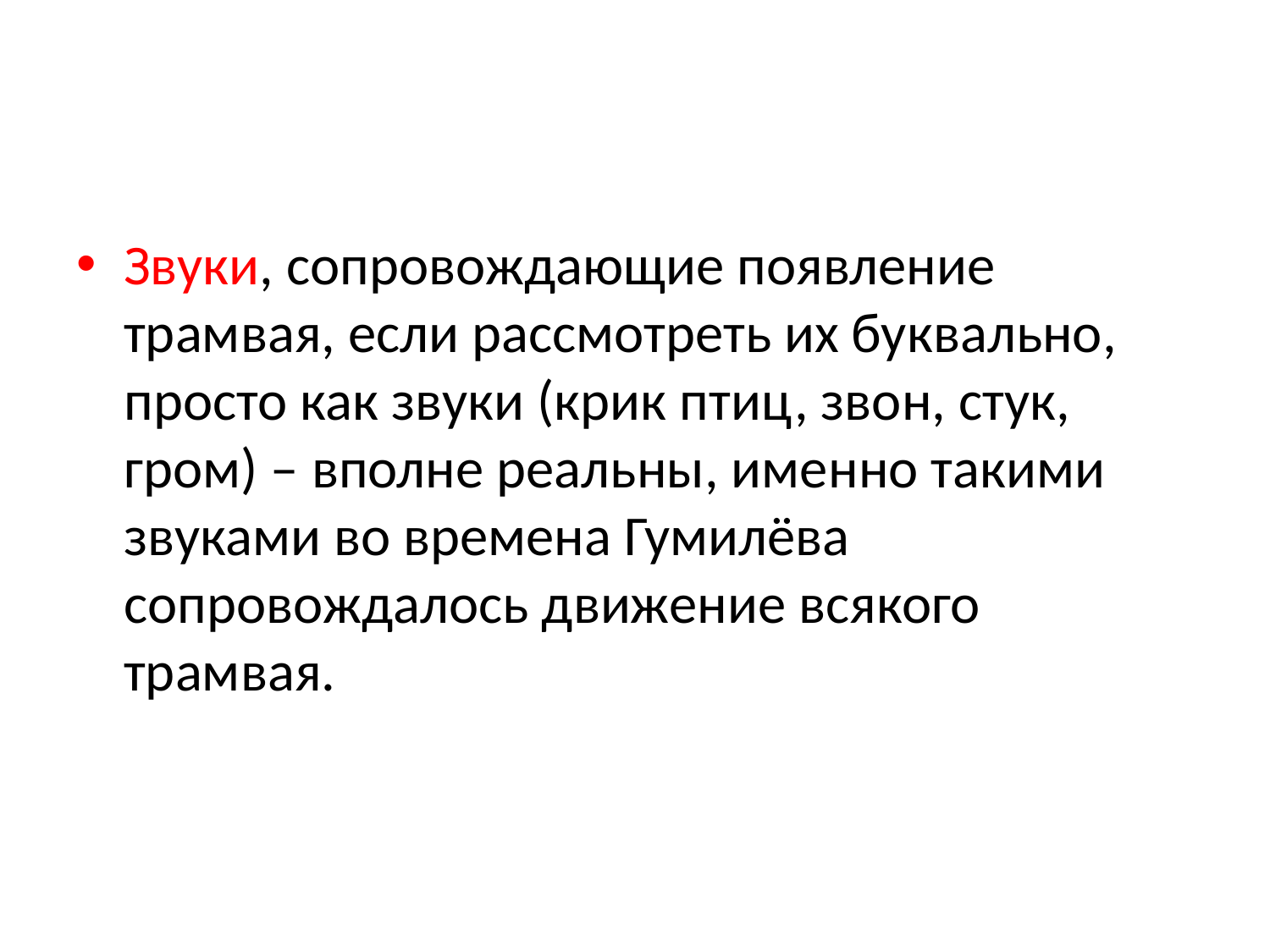

#
Звуки, сопровождающие появление трамвая, если рассмотреть их буквально, просто как звуки (крик птиц, звон, стук, гром) – вполне реальны, именно такими звуками во времена Гумилёва сопровождалось движение всякого трамвая.